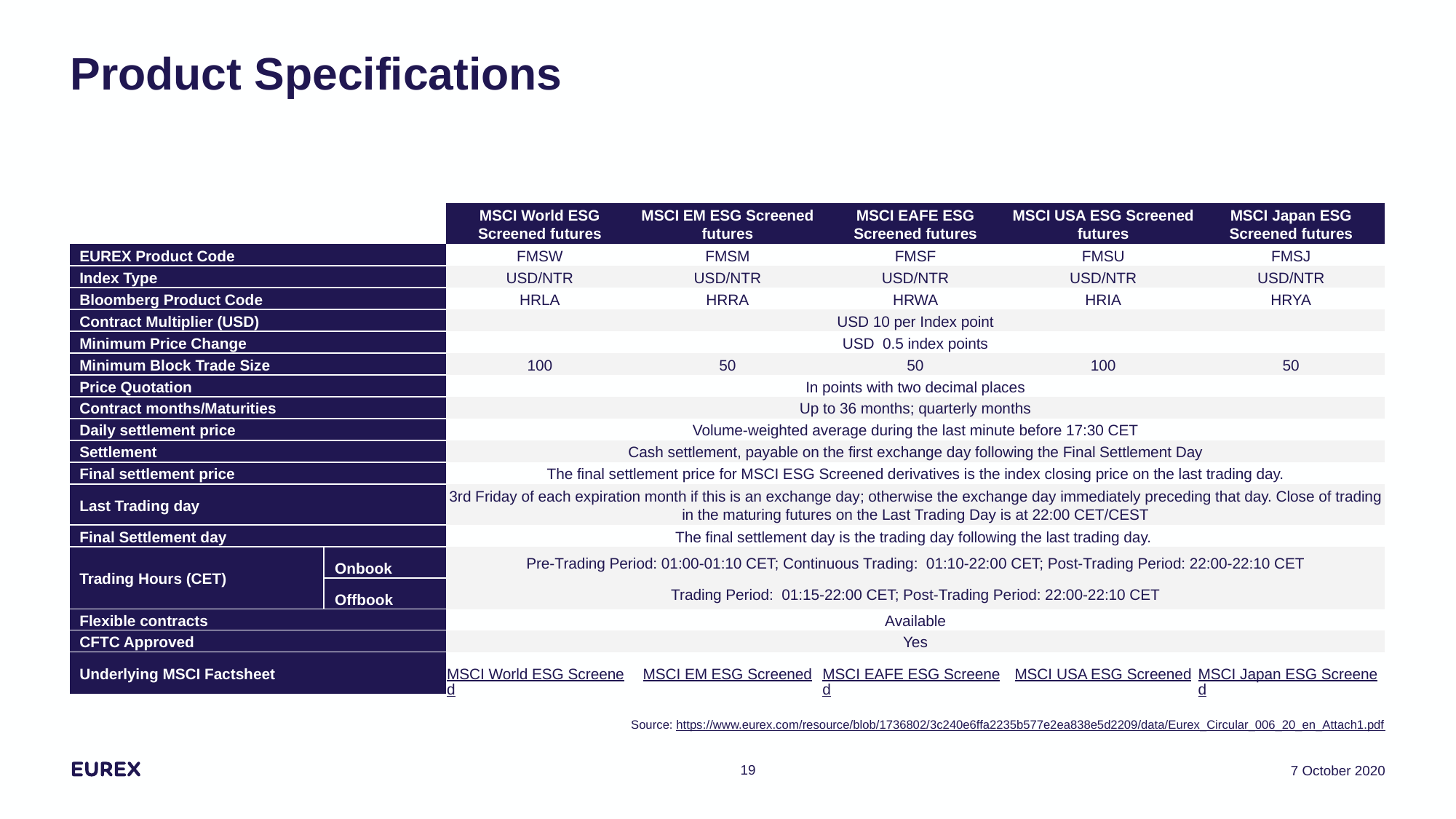

# Product Specifications
|  |  | MSCI World ESG Screened futures | MSCI EM ESG Screened futures | MSCI EAFE ESG Screened futures | MSCI USA ESG Screened futures | MSCI Japan ESG Screened futures |
| --- | --- | --- | --- | --- | --- | --- |
| EUREX Product Code |  | FMSW | FMSM | FMSF | FMSU | FMSJ |
| Index Type |  | USD/NTR | USD/NTR | USD/NTR | USD/NTR | USD/NTR |
| Bloomberg Product Code |  | HRLA | HRRA | HRWA | HRIA | HRYA |
| Contract Multiplier (USD) |  | USD 10 per Index point |  |  |  |  |
| Minimum Price Change |  | USD 0.5 index points |  |  |  |  |
| Minimum Block Trade Size |  | 100 | 50 | 50 | 100 | 50 |
| Price Quotation |  | In points with two decimal places |  |  |  |  |
| Contract months/Maturities |  | Up to 36 months; quarterly months |  |  |  |  |
| Daily settlement price |  | Volume-weighted average during the last minute before 17:30 CET |  |  |  |  |
| Settlement |  | Cash settlement, payable on the first exchange day following the Final Settlement Day |  |  |  |  |
| Final settlement price |  | The final settlement price for MSCI ESG Screened derivatives is the index closing price on the last trading day. |  |  |  |  |
| Last Trading day |  | 3rd Friday of each expiration month if this is an exchange day; otherwise the exchange day immediately preceding that day. Close of trading in the maturing futures on the Last Trading Day is at 22:00 CET/CEST |  |  |  |  |
| Final Settlement day |  | The final settlement day is the trading day following the last trading day. |  |  |  |  |
| Trading Hours (CET) | Onbook | Pre-Trading Period: 01:00-01:10 CET; Continuous Trading:  01:10-22:00 CET; Post-Trading Period: 22:00-22:10 CET |  |  |  |  |
|  | Offbook | Trading Period:  01:15-22:00 CET; Post-Trading Period: 22:00-22:10 CET |  |  |  |  |
| Flexible contracts |  | Available |  |  |  |  |
| CFTC Approved |  | Yes |  |  |  |  |
| Underlying MSCI Factsheet |  | MSCI World ESG Screened | MSCI EM ESG Screened | MSCI EAFE ESG Screened | MSCI USA ESG Screened | MSCI Japan ESG Screened |
Source: https://www.eurex.com/resource/blob/1736802/3c240e6ffa2235b577e2ea838e5d2209/data/Eurex_Circular_006_20_en_Attach1.pdf
19
7 October 2020